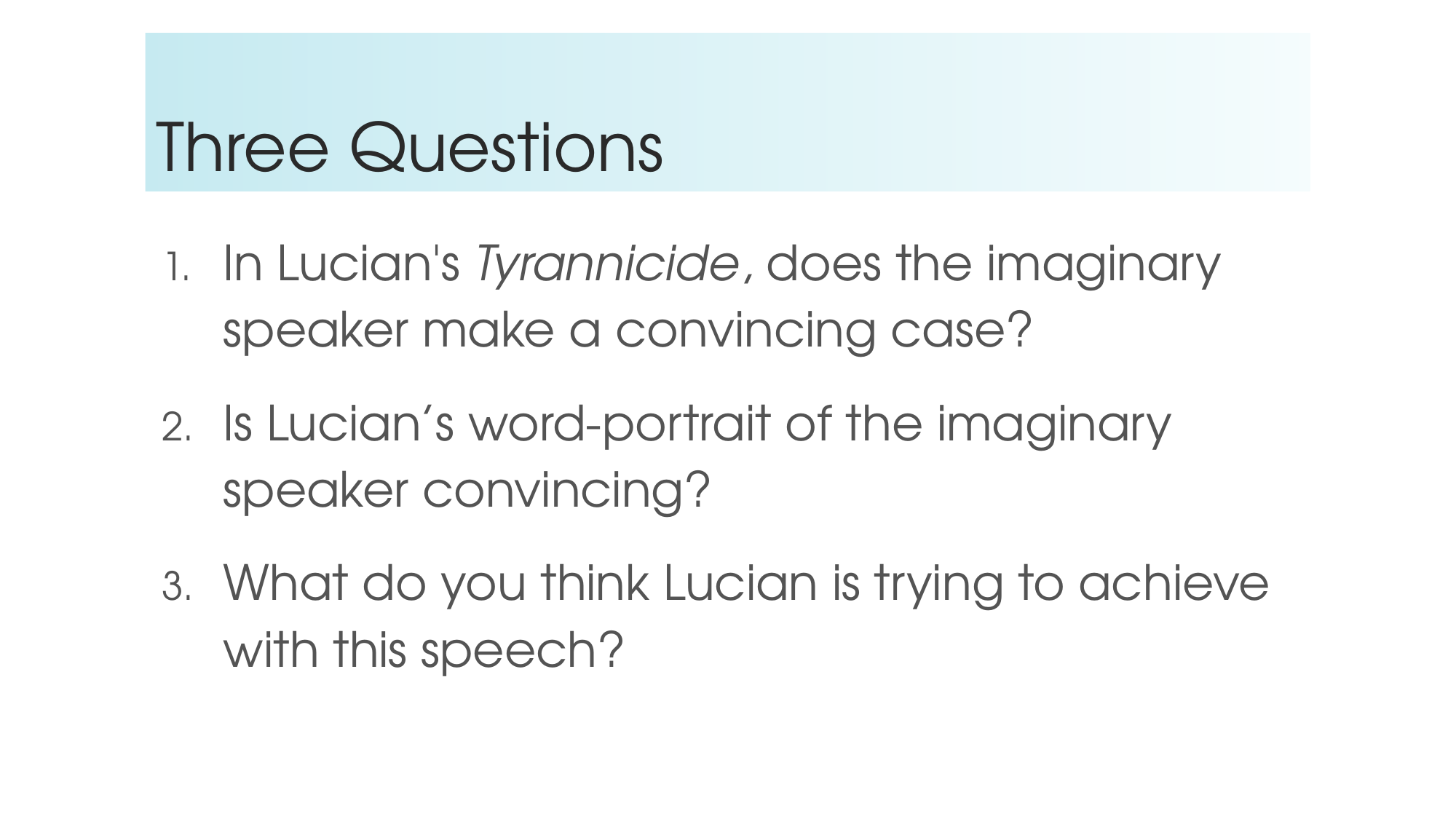

# Three Questions
In Lucian's Tyrannicide, does the imaginary speaker make a convincing case?
Is Lucian’s word-portrait of the imaginary speaker convincing?
What do you think Lucian is trying to achieve with this speech?